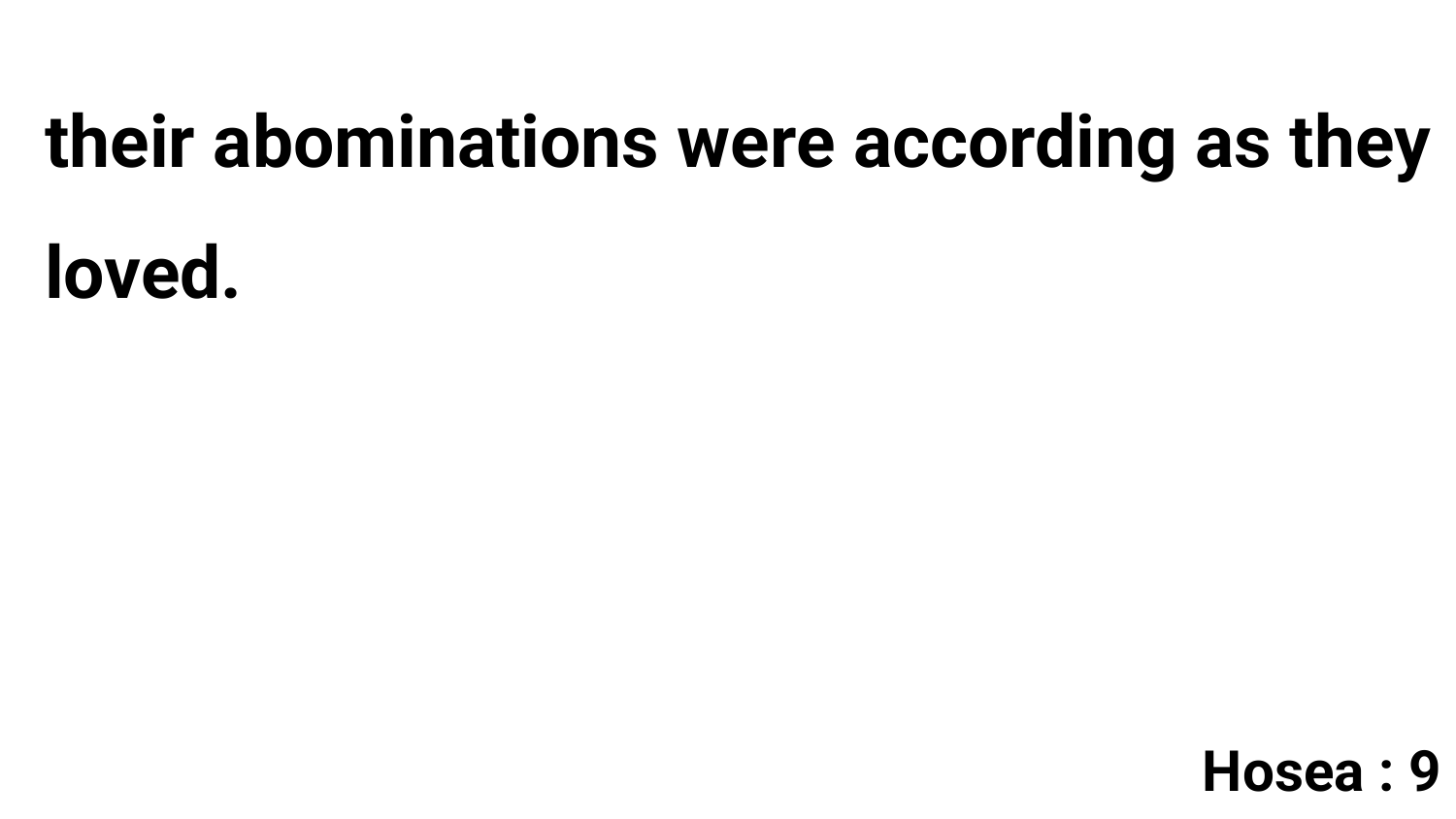

their abominations were according as they loved.
Hosea : 9